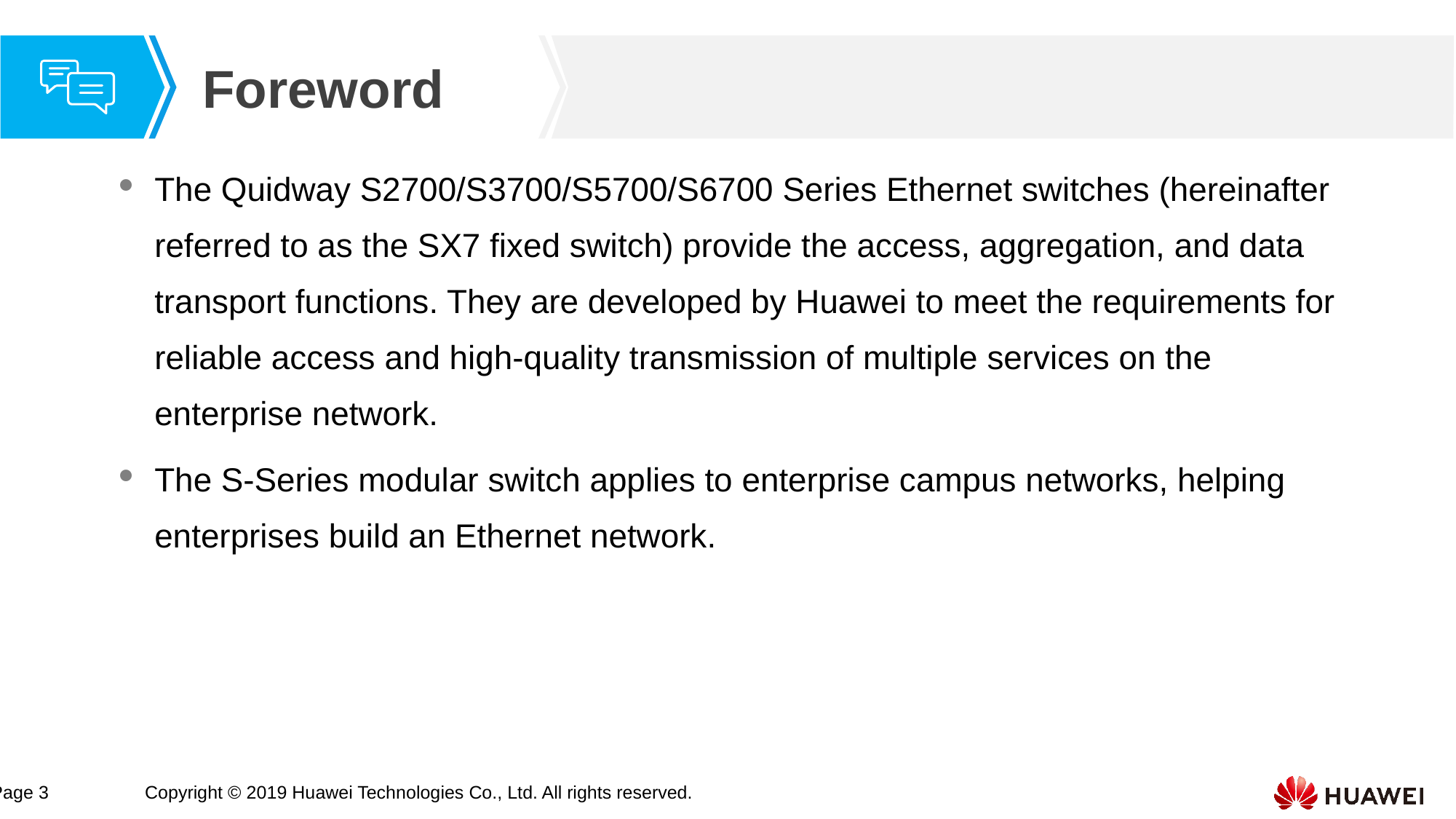

The Quidway S2700/S3700/S5700/S6700 Series Ethernet switches (hereinafter referred to as the SX7 fixed switch) provide the access, aggregation, and data transport functions. They are developed by Huawei to meet the requirements for reliable access and high-quality transmission of multiple services on the enterprise network.
The S-Series modular switch applies to enterprise campus networks, helping enterprises build an Ethernet network.